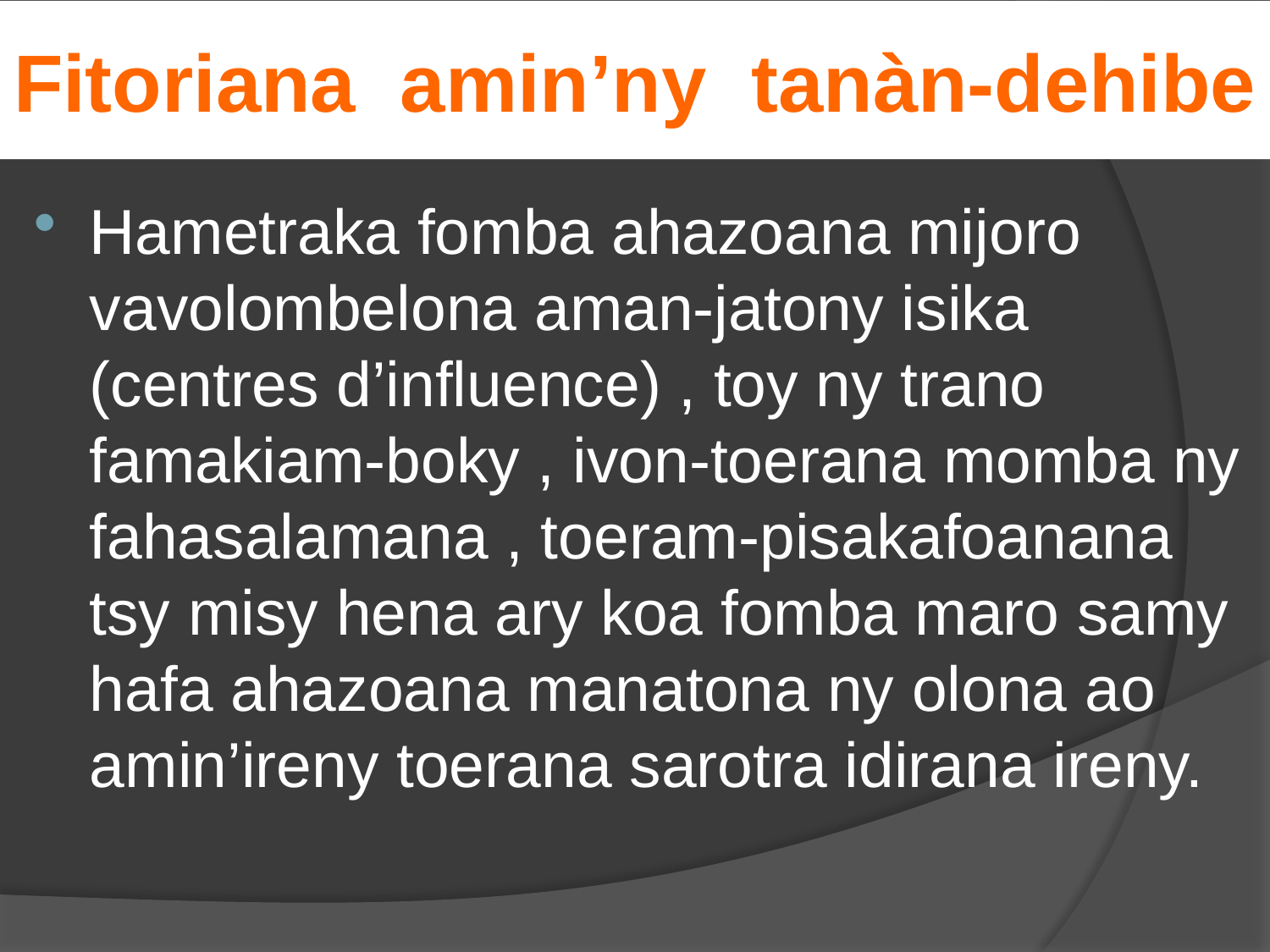

# Fitoriana  amin’ny  tanàn-dehibe
Hametraka fomba ahazoana mijoro vavolombelona aman-jatony isika (centres d’influence) , toy ny trano famakiam-boky , ivon-toerana momba ny fahasalamana , toeram-pisakafoanana tsy misy hena ary koa fomba maro samy hafa ahazoana manatona ny olona ao amin’ireny toerana sarotra idirana ireny.